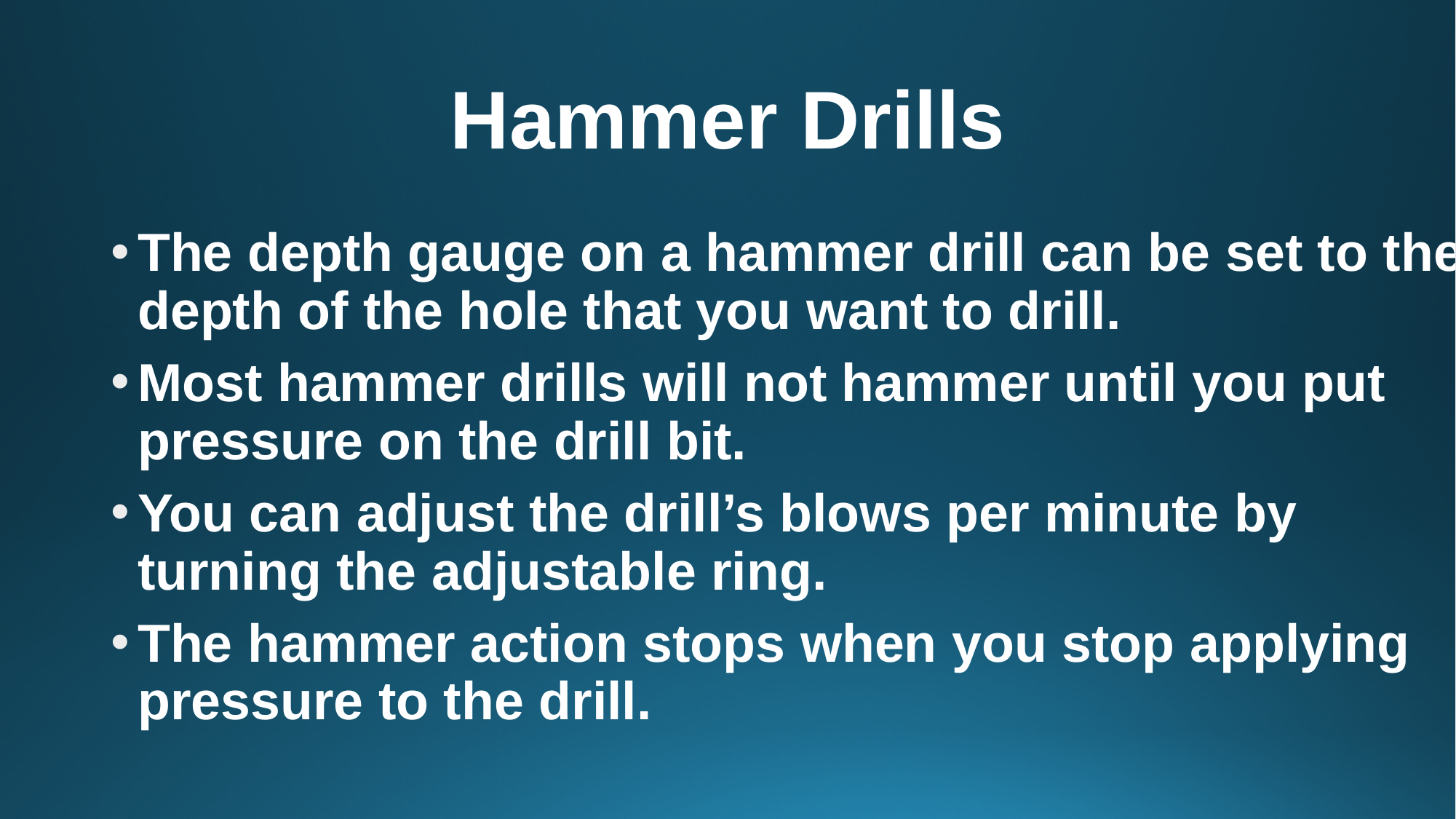

# Hammer Drills
The depth gauge on a hammer drill can be set to the depth of the hole that you want to drill.
Most hammer drills will not hammer until you put pressure on the drill bit.
You can adjust the drill’s blows per minute by turning the adjustable ring.
The hammer action stops when you stop applying pressure to the drill.